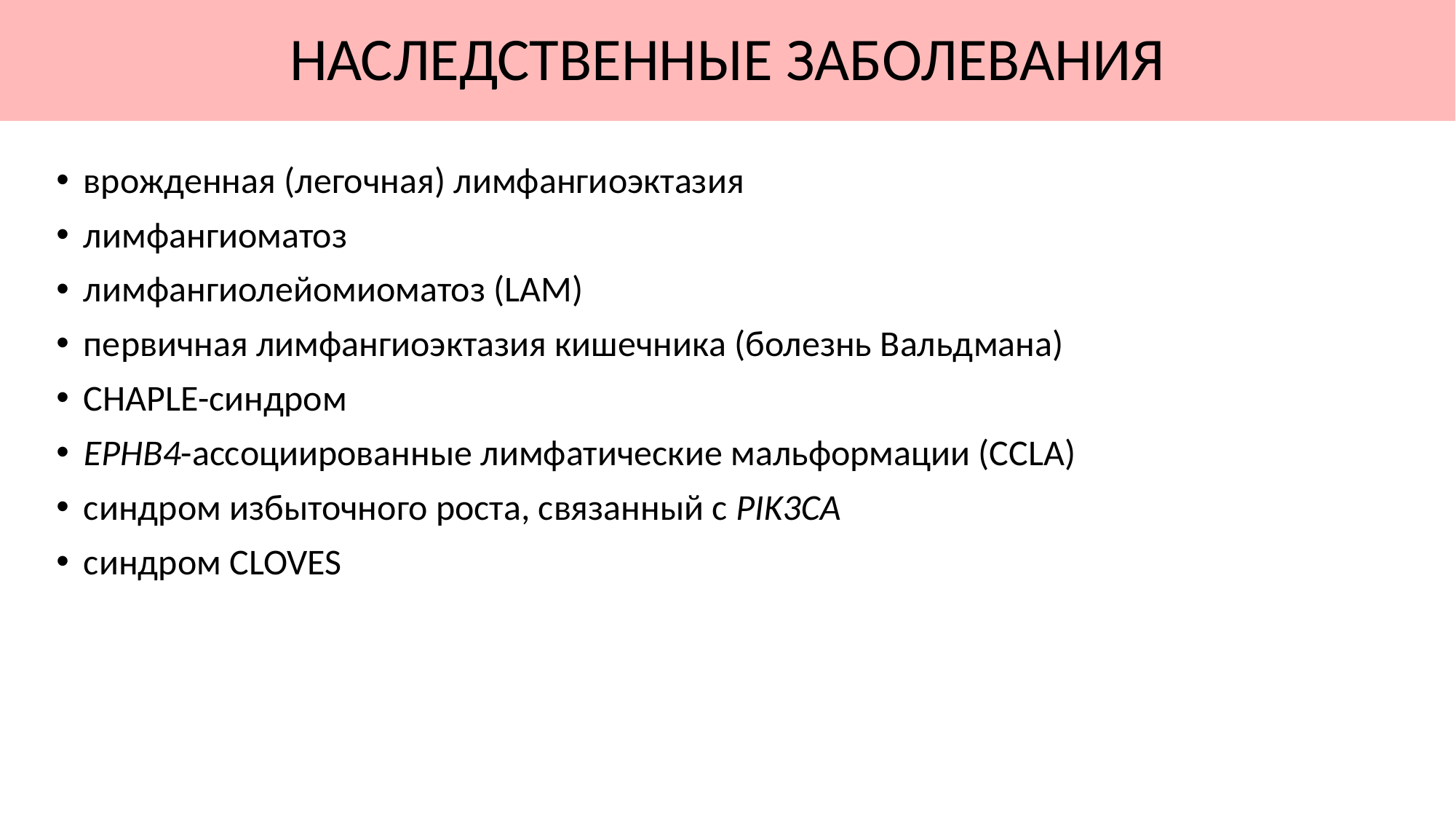

# НАСЛЕДСТВЕННЫЕ ЗАБОЛЕВАНИЯ
врожденная (легочная) лимфангиоэктазия
лимфангиоматоз
лимфангиолейомиоматоз (LAM)
первичная лимфангиоэктазия кишечника (болезнь Вальдмана)
CHAPLE-синдром
EPHB4-ассоциированные лимфатические мальформации (CCLA)
синдром избыточного роста, связанный с PIK3CA
синдром CLOVES